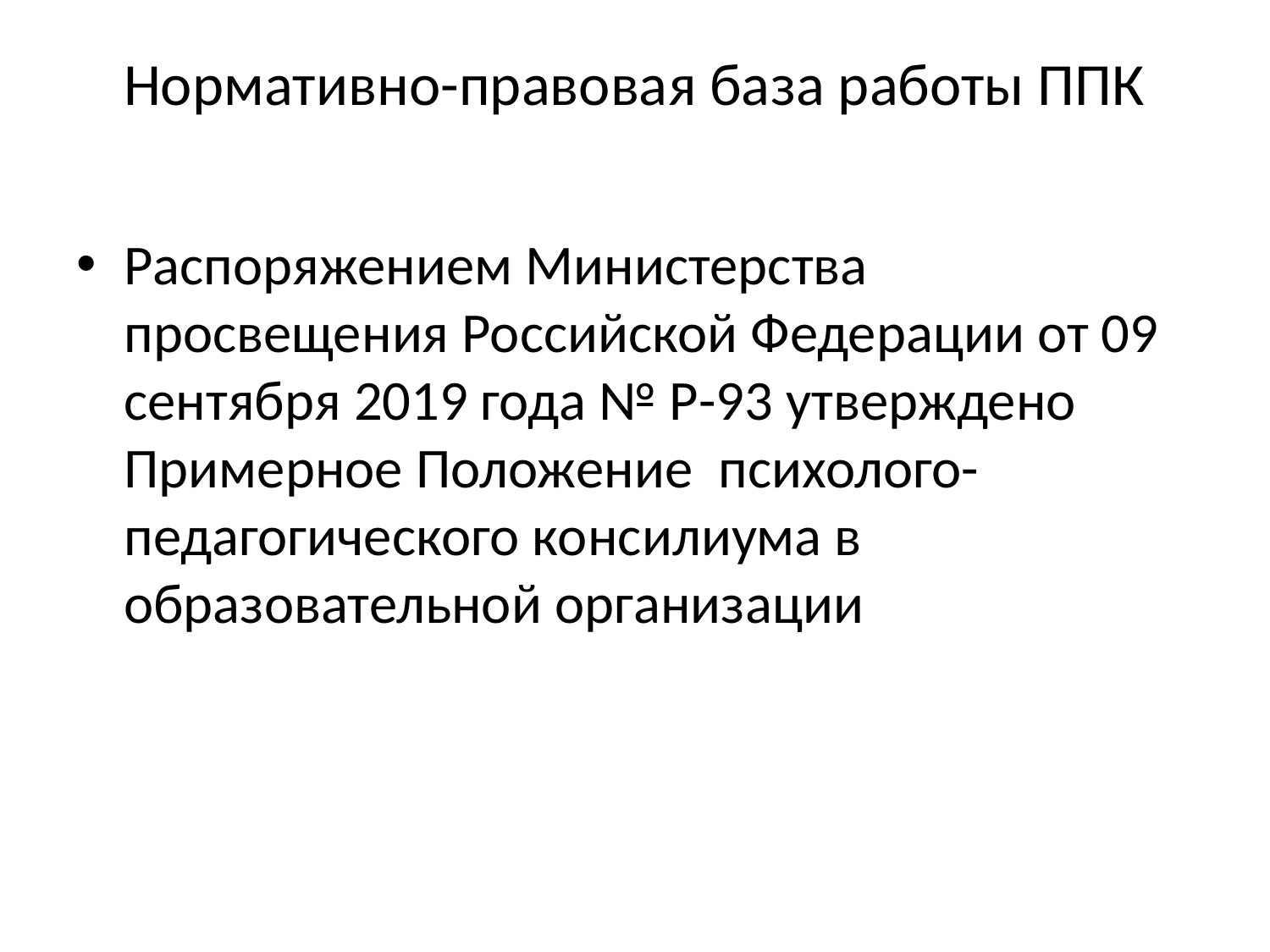

# Нормативно-правовая база работы ППК
Распоряжением Министерства просвещения Российской Федерации от 09 сентября 2019 года № Р-93 утверждено Примерное Положение  психолого-педагогического консилиума в образовательной организации